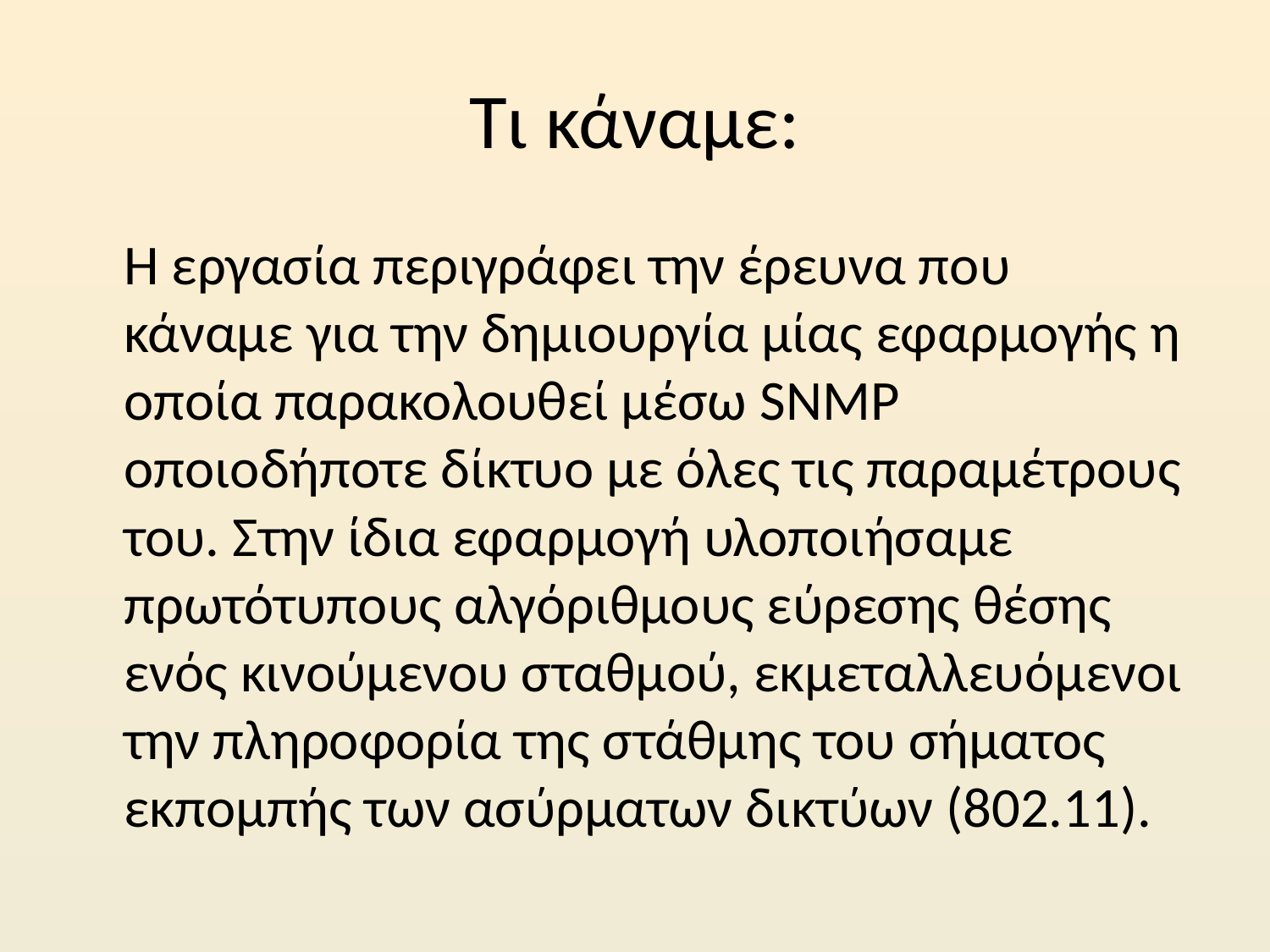

# Τι κάναμε:
	Η εργασία περιγράφει την έρευνα που κάναμε για την δημιουργία μίας εφαρμογής η οποία παρακολουθεί μέσω SNMP οποιοδήποτε δίκτυο με όλες τις παραμέτρους του. Στην ίδια εφαρμογή υλοποιήσαμε πρωτότυπους αλγόριθμους εύρεσης θέσης ενός κινούμενου σταθμού, εκμεταλλευόμενοι την πληροφορία της στάθμης του σήματος εκπομπής των ασύρματων δικτύων (802.11).